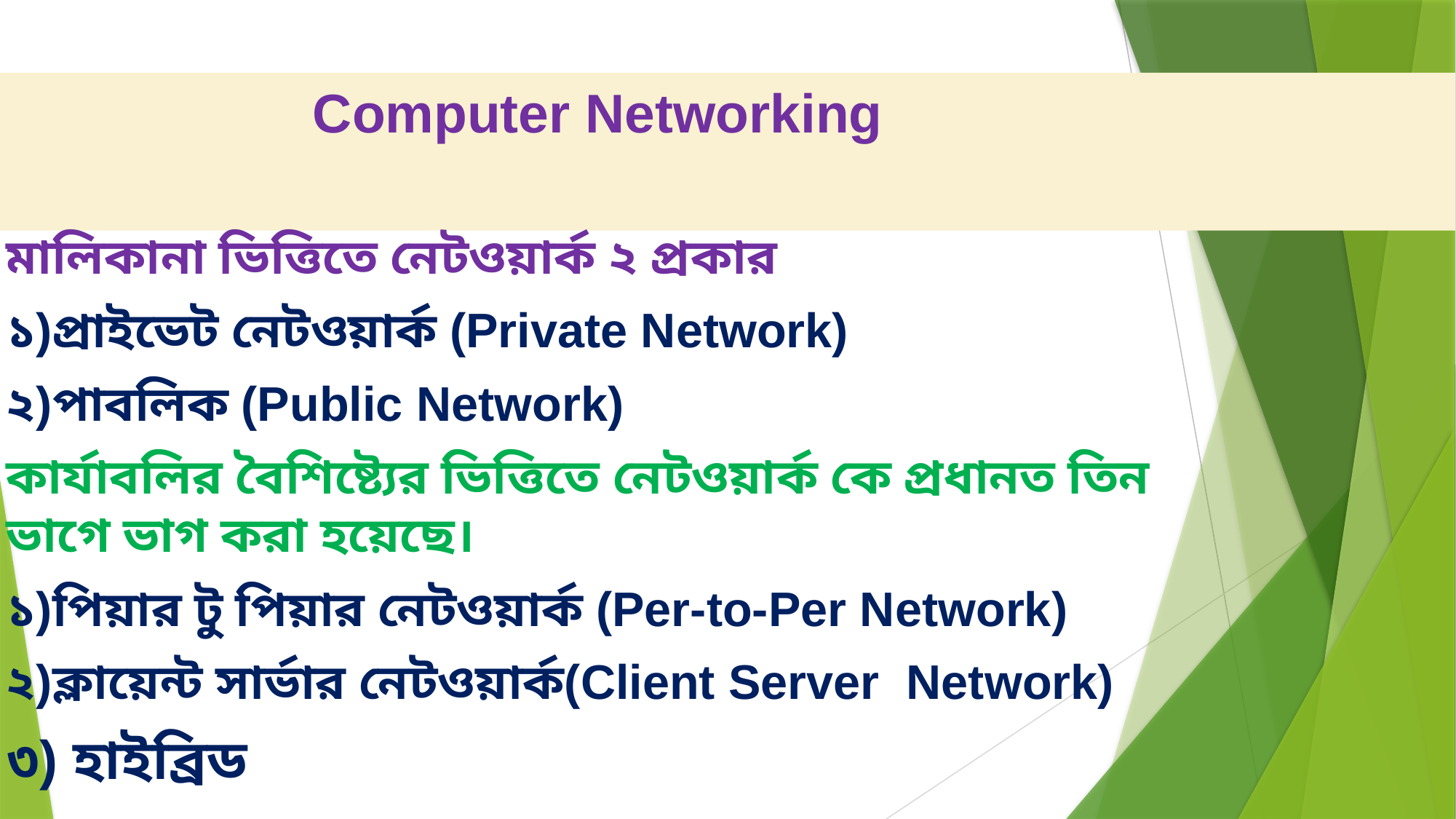

# Computer Networking
মালিকানা ভিত্তিতে নেটওয়ার্ক ২ প্রকার
১)প্রাইভেট নেটওয়ার্ক (Private Network)
২)পাবলিক (Public Network)
কার্যাবলির বৈশিষ্ট্যের ভিত্তিতে নেটওয়ার্ক কে প্রধানত তিন ভাগে ভাগ করা হয়েছে।
১)পিয়ার টু পিয়ার নেটওয়ার্ক (Per-to-Per Network)
২)ক্লায়েন্ট সার্ভার নেটওয়ার্ক(Client Server  Network)
৩) হাইব্রিড